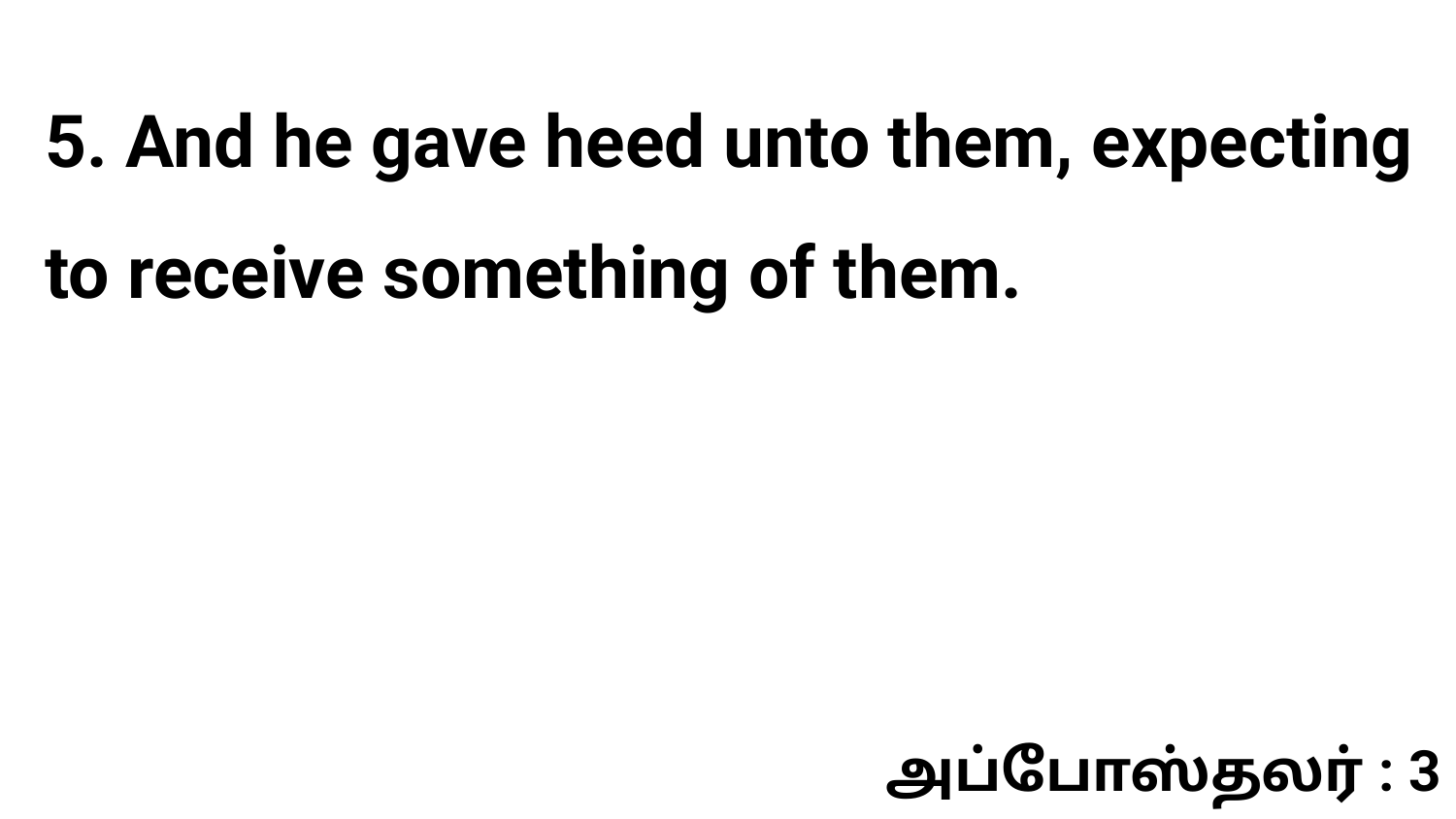

5. And he gave heed unto them, expecting to receive something of them.
அப்போஸ்தலர் : 3